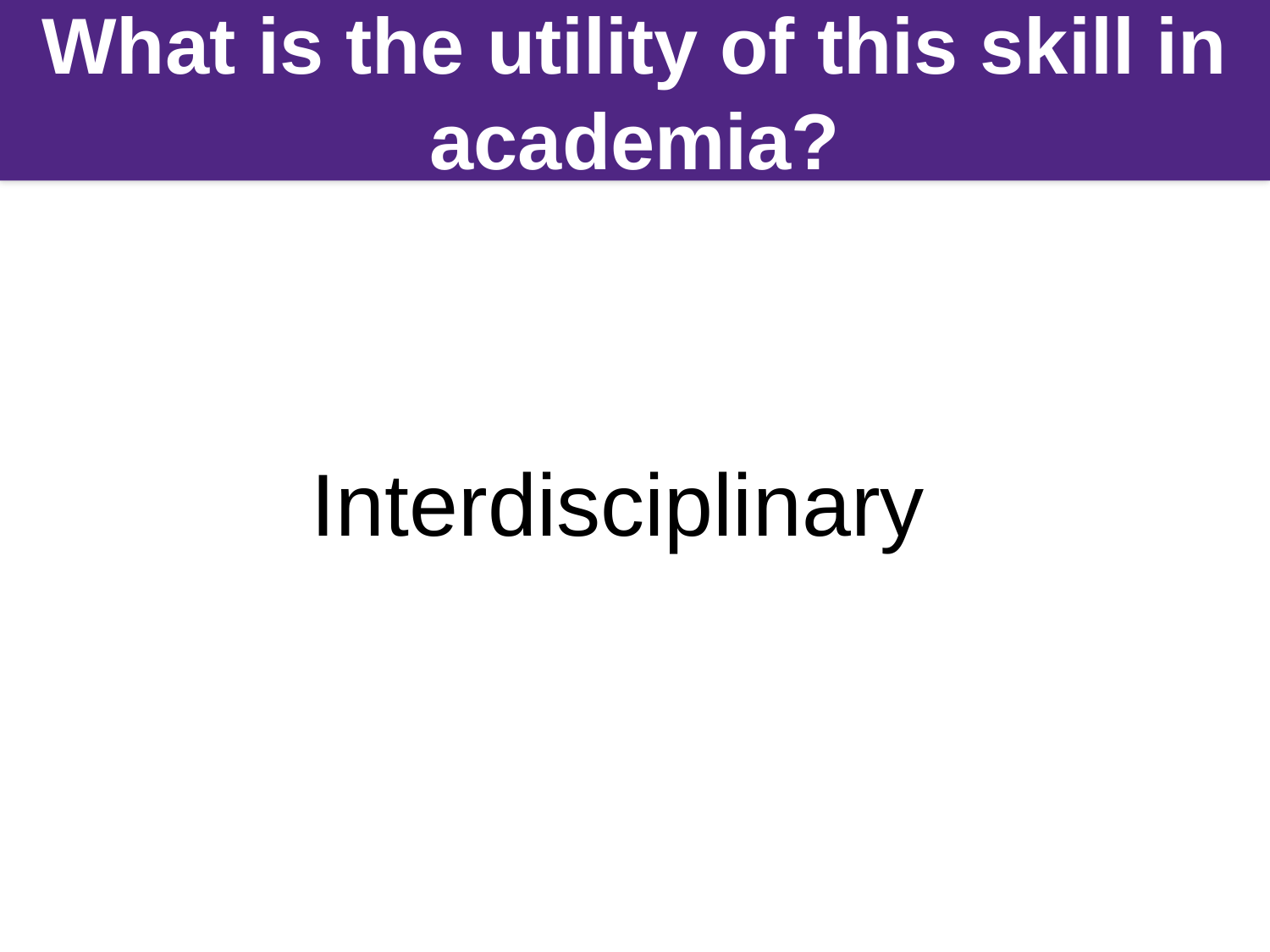

What is the utility of this skill in academia?
Interdisciplinary